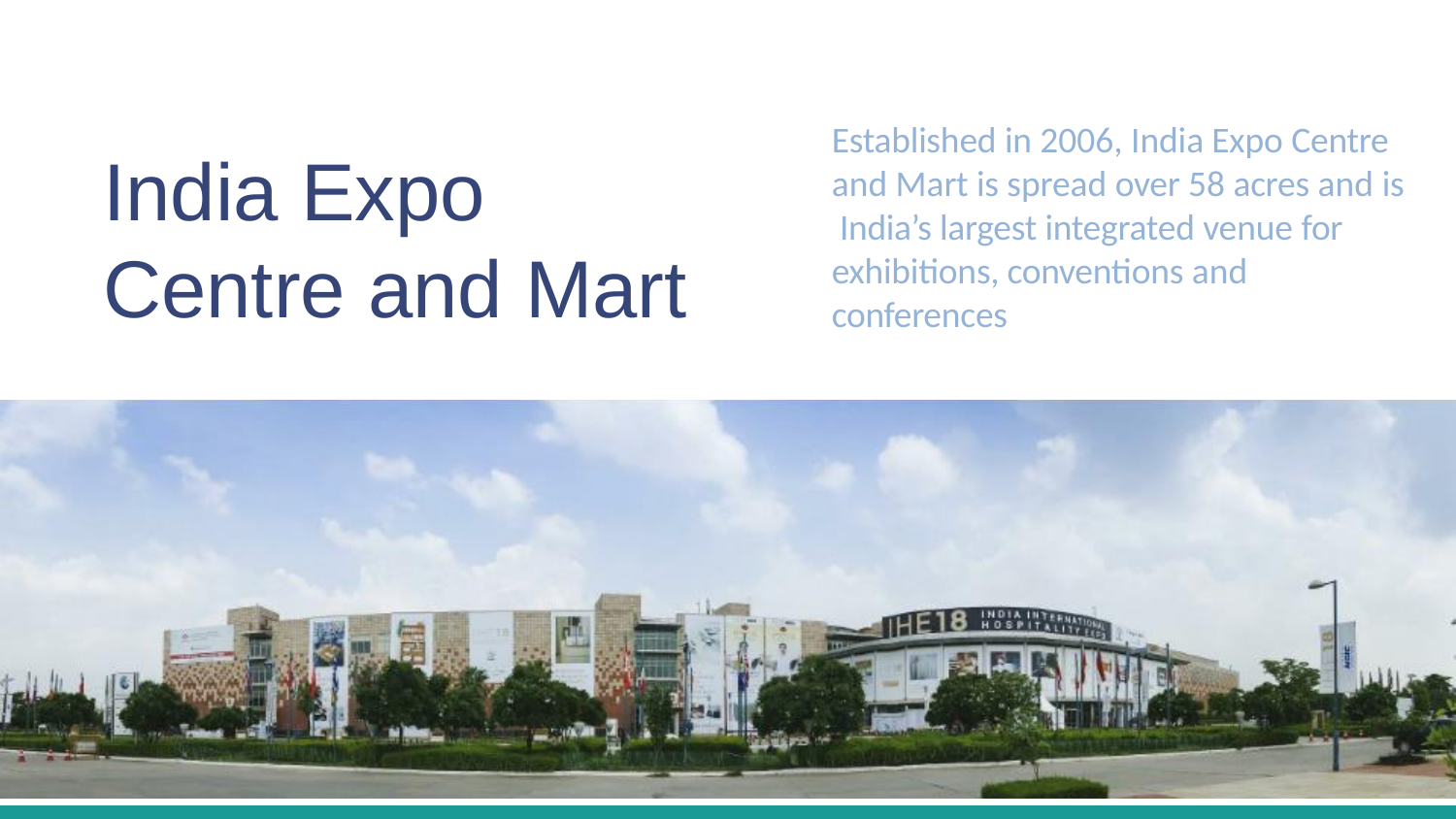

# Established in 2006, India Expo Centre  and Mart is spread over 58 acres and is  India’s largest integrated venue for  exhibitions, conventions and  conferences
India Expo  Centre and Mart